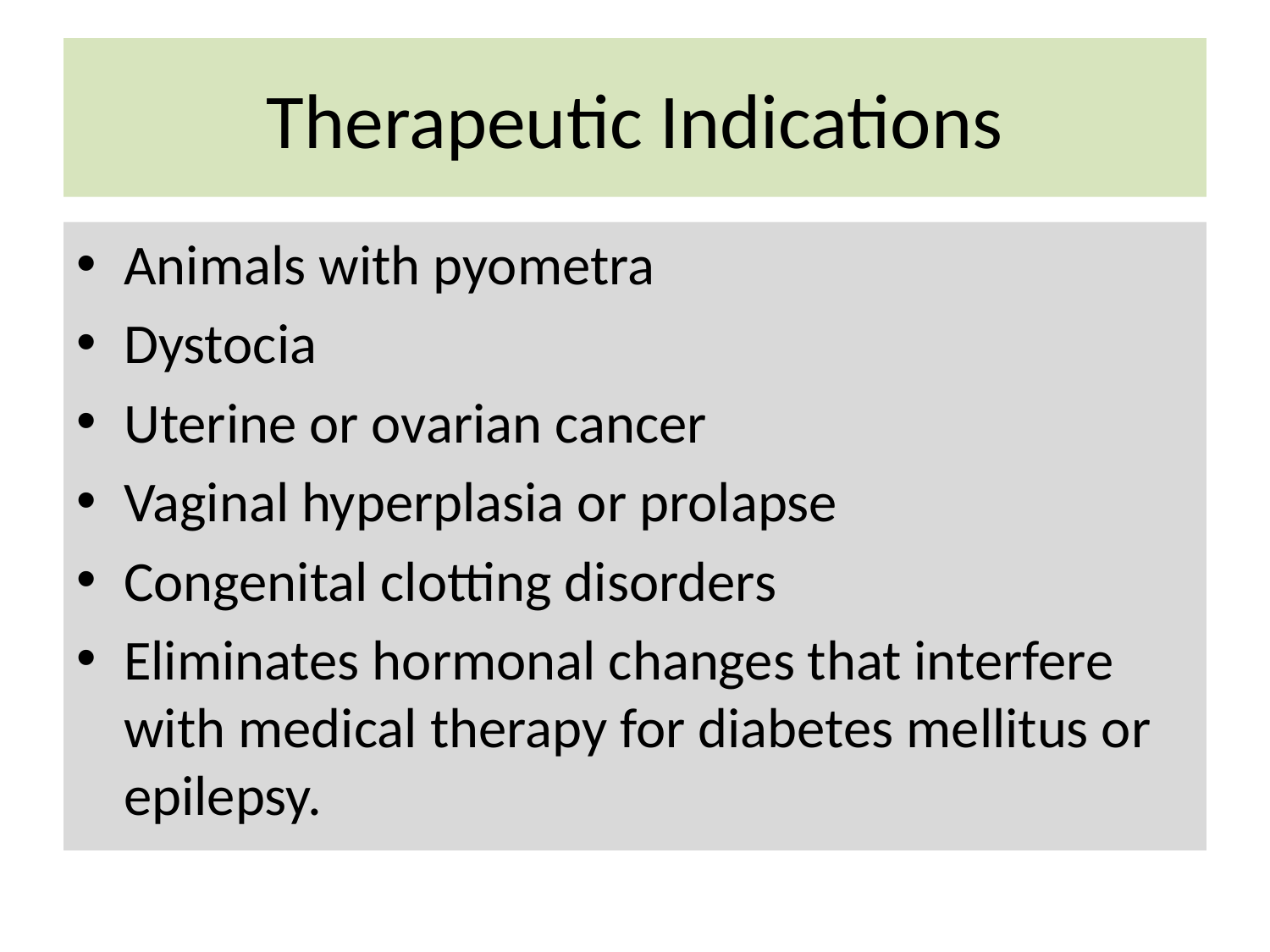

# Therapeutic Indications
Animals with pyometra
Dystocia
Uterine or ovarian cancer
Vaginal hyperplasia or prolapse
Congenital clotting disorders
Eliminates hormonal changes that interfere with medical therapy for diabetes mellitus or epilepsy.